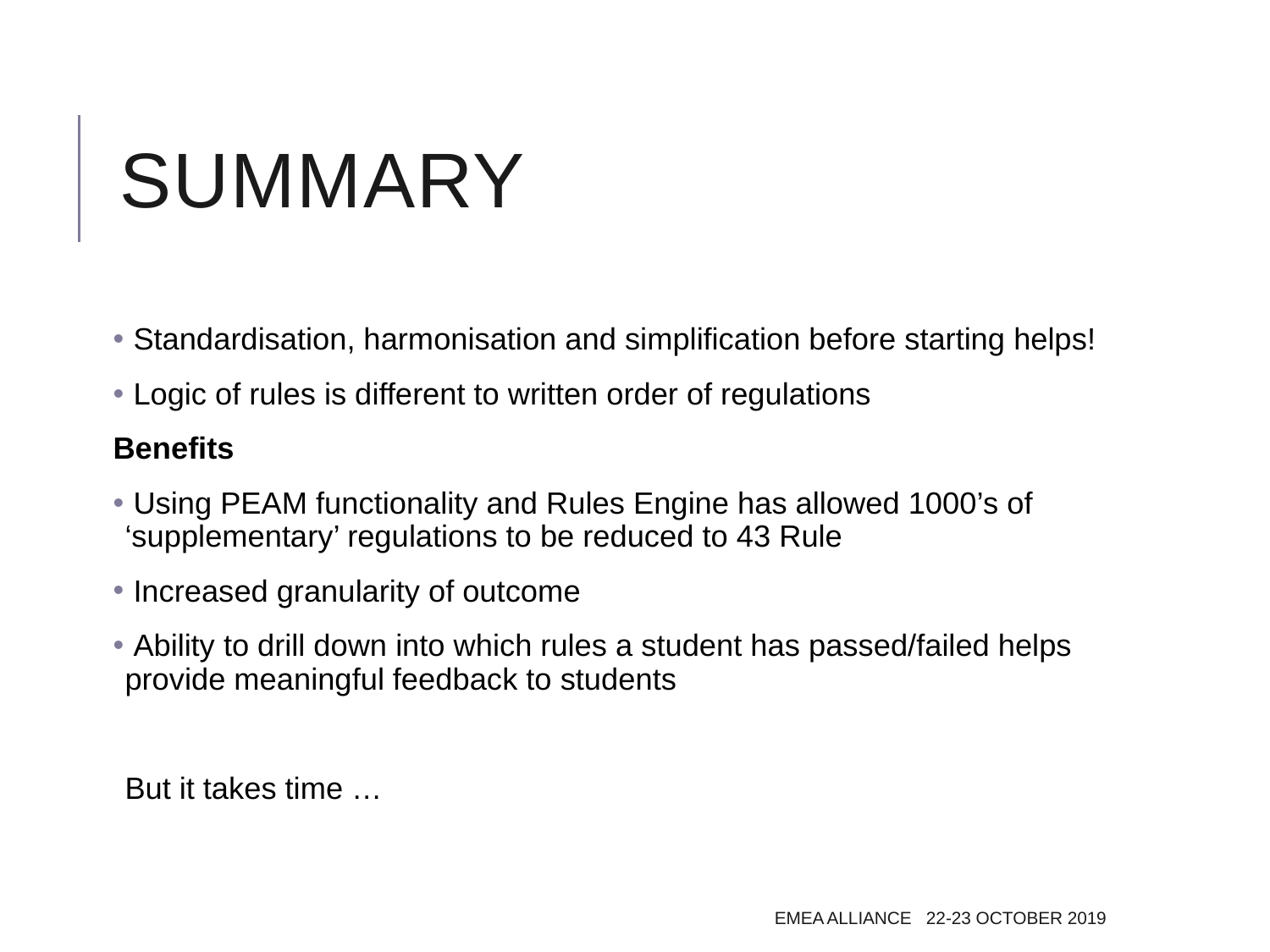

# SUMMARY
 Standardisation, harmonisation and simplification before starting helps!
 Logic of rules is different to written order of regulations
Benefits
 Using PEAM functionality and Rules Engine has allowed 1000’s of ‘supplementary’ regulations to be reduced to 43 Rule
 Increased granularity of outcome
 Ability to drill down into which rules a student has passed/failed helps provide meaningful feedback to students

But it takes time …

EMEA Alliance   22-23 October 2019